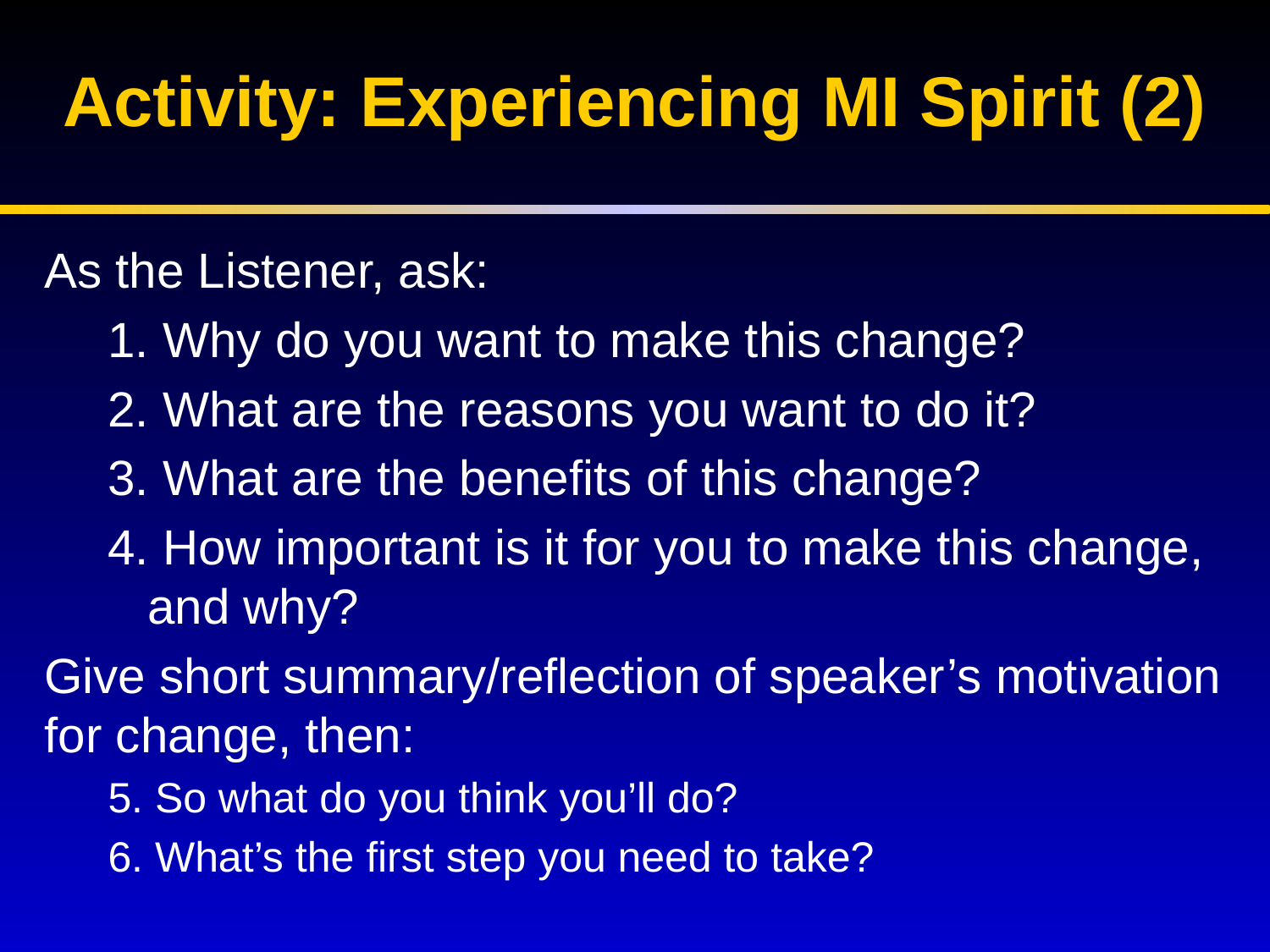

# Activity: Experiencing MI Spirit (2)
As the Listener, ask:
1. Why do you want to make this change?
2. What are the reasons you want to do it?
3. What are the benefits of this change?
4. How important is it for you to make this change, and why?
Give short summary/reflection of speaker’s motivation for change, then:
5. So what do you think you’ll do?
6. What’s the first step you need to take?